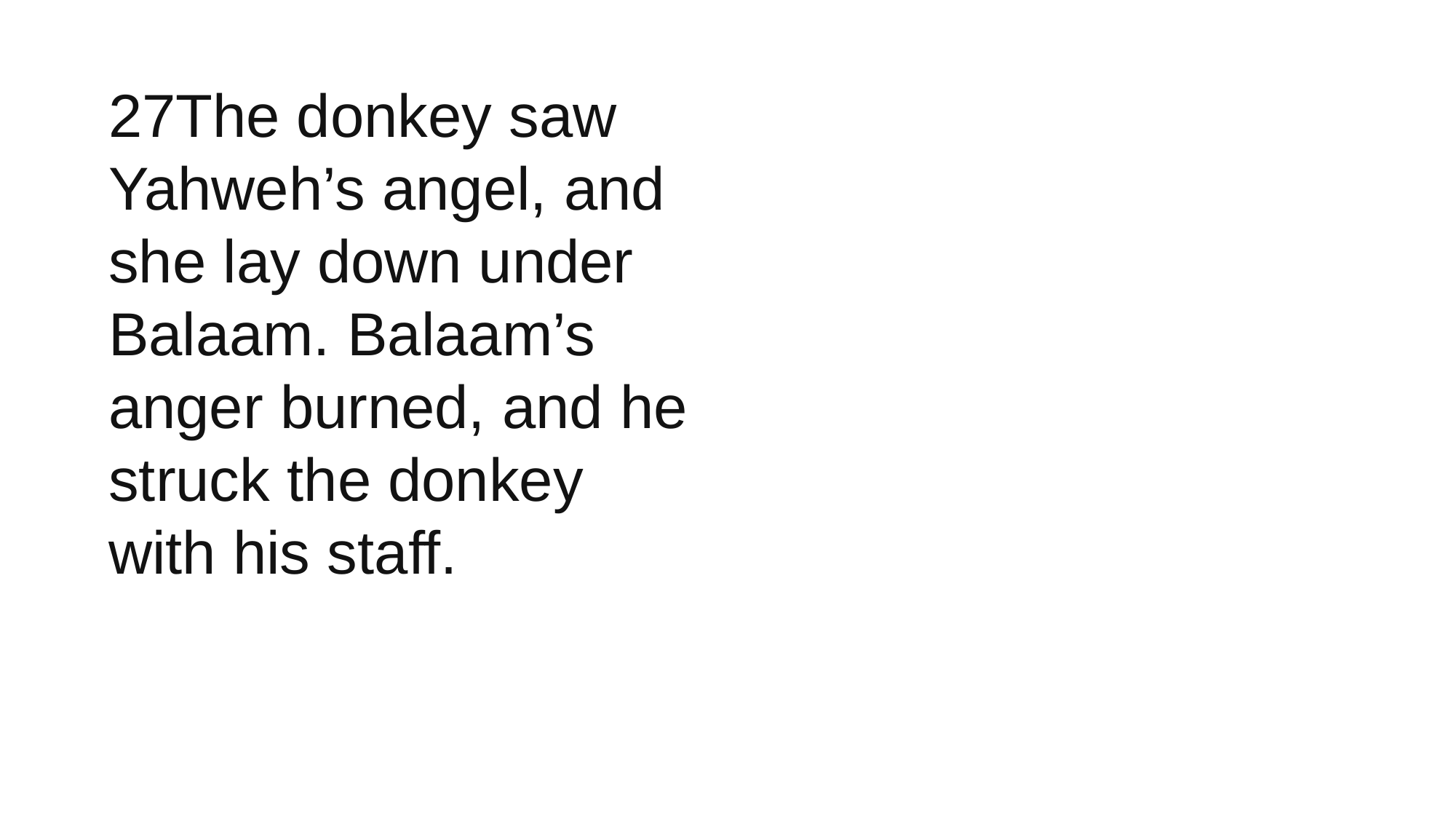

1 Samuel
27The donkey saw Yahweh’s angel, and she lay down under Balaam. Balaam’s anger burned, and he struck the donkey with his staff.